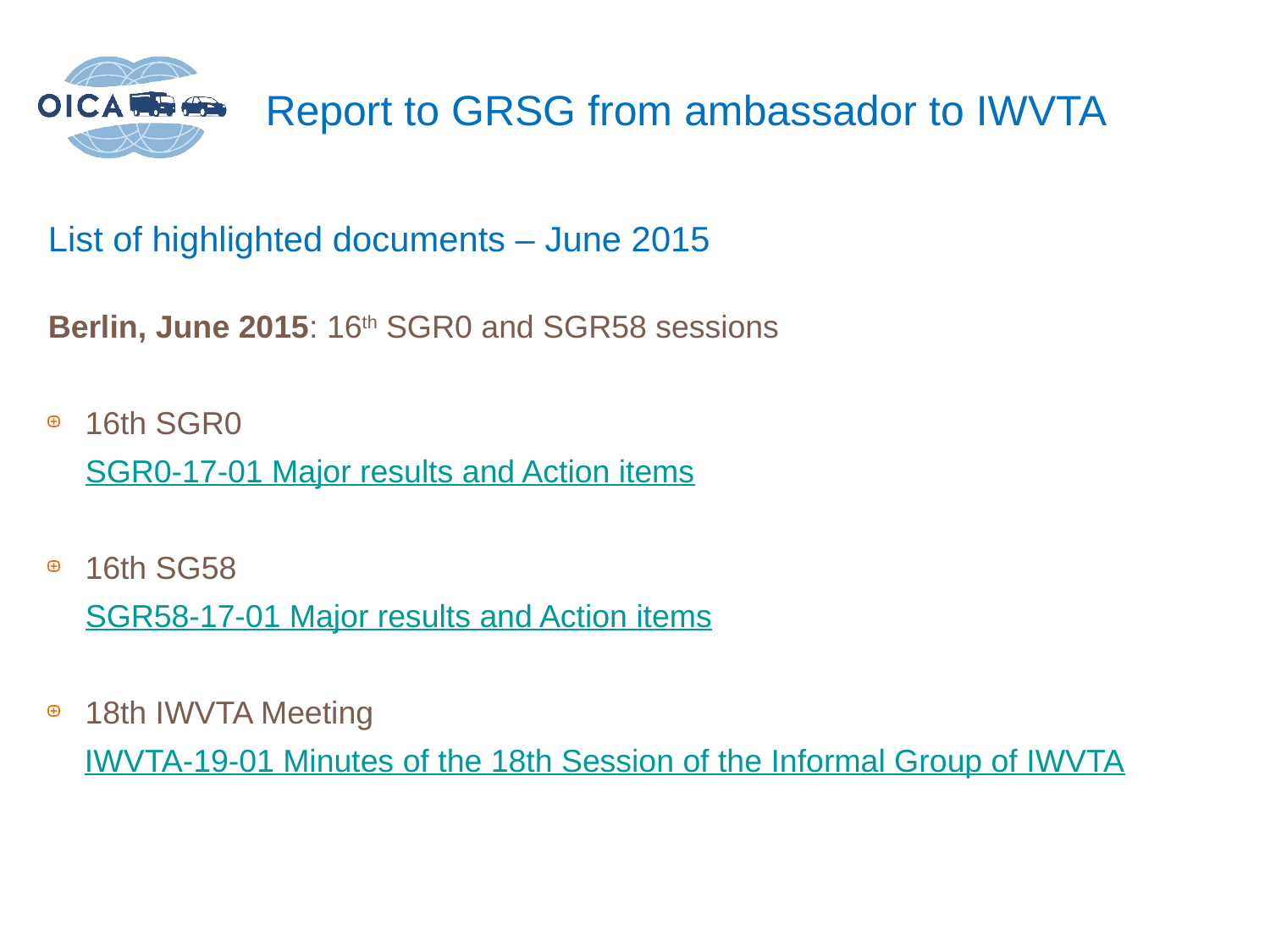

Report to GRSG from ambassador to IWVTA
List of highlighted documents – June 2015
Berlin, June 2015: 16th SGR0 and SGR58 sessions

16th SGR0
	SGR0-17-01 Major results and Action items

16th SG58
	SGR58-17-01 Major results and Action items

18th IWVTA Meeting
IWVTA-19-01 Minutes of the 18th Session of the Informal Group of IWVTA